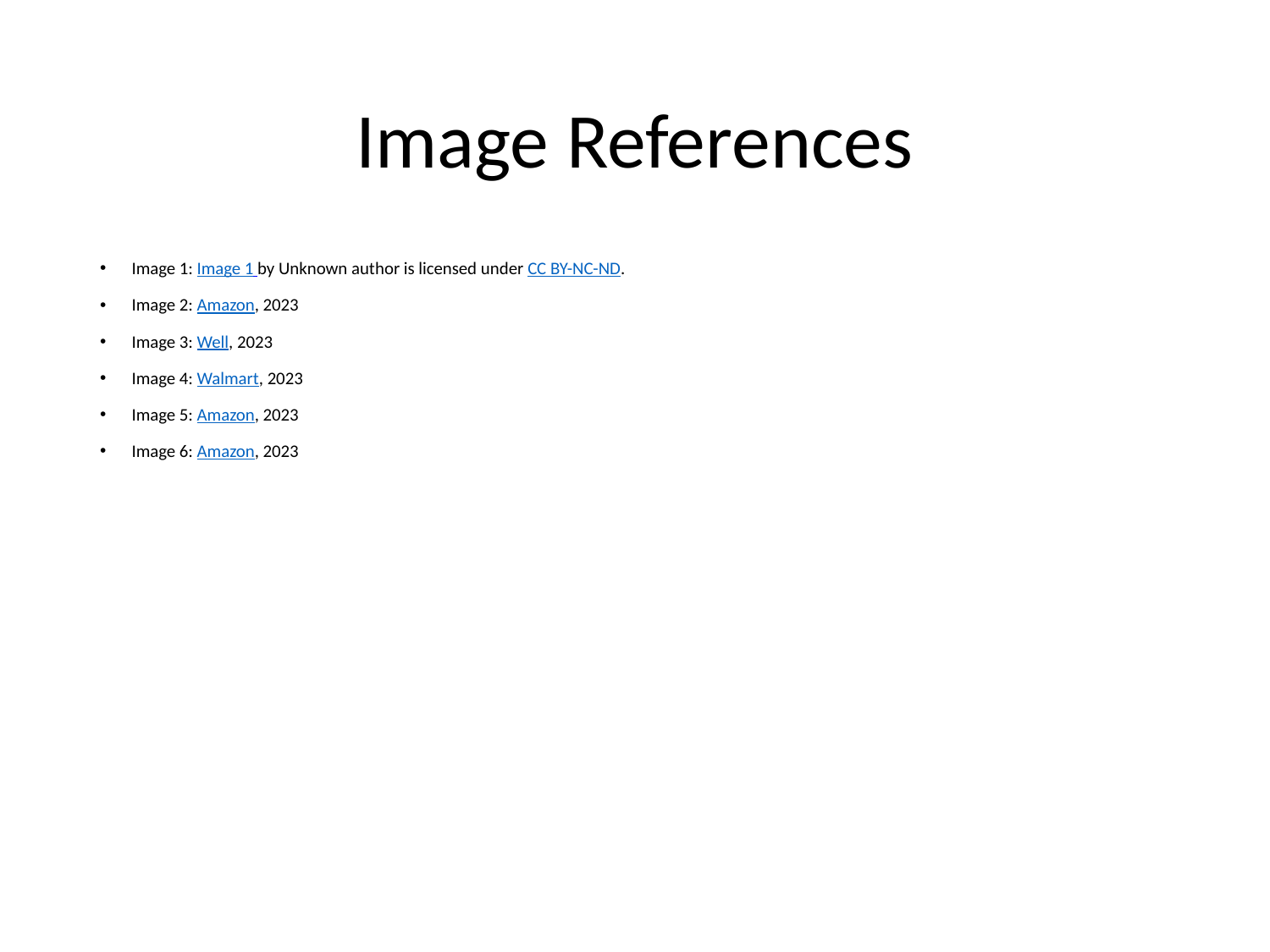

# Image References
Image 1: Image 1 by Unknown author is licensed under CC BY-NC-ND.
Image 2: Amazon, 2023
Image 3: Well, 2023
Image 4: Walmart, 2023
Image 5: Amazon, 2023
Image 6: Amazon, 2023